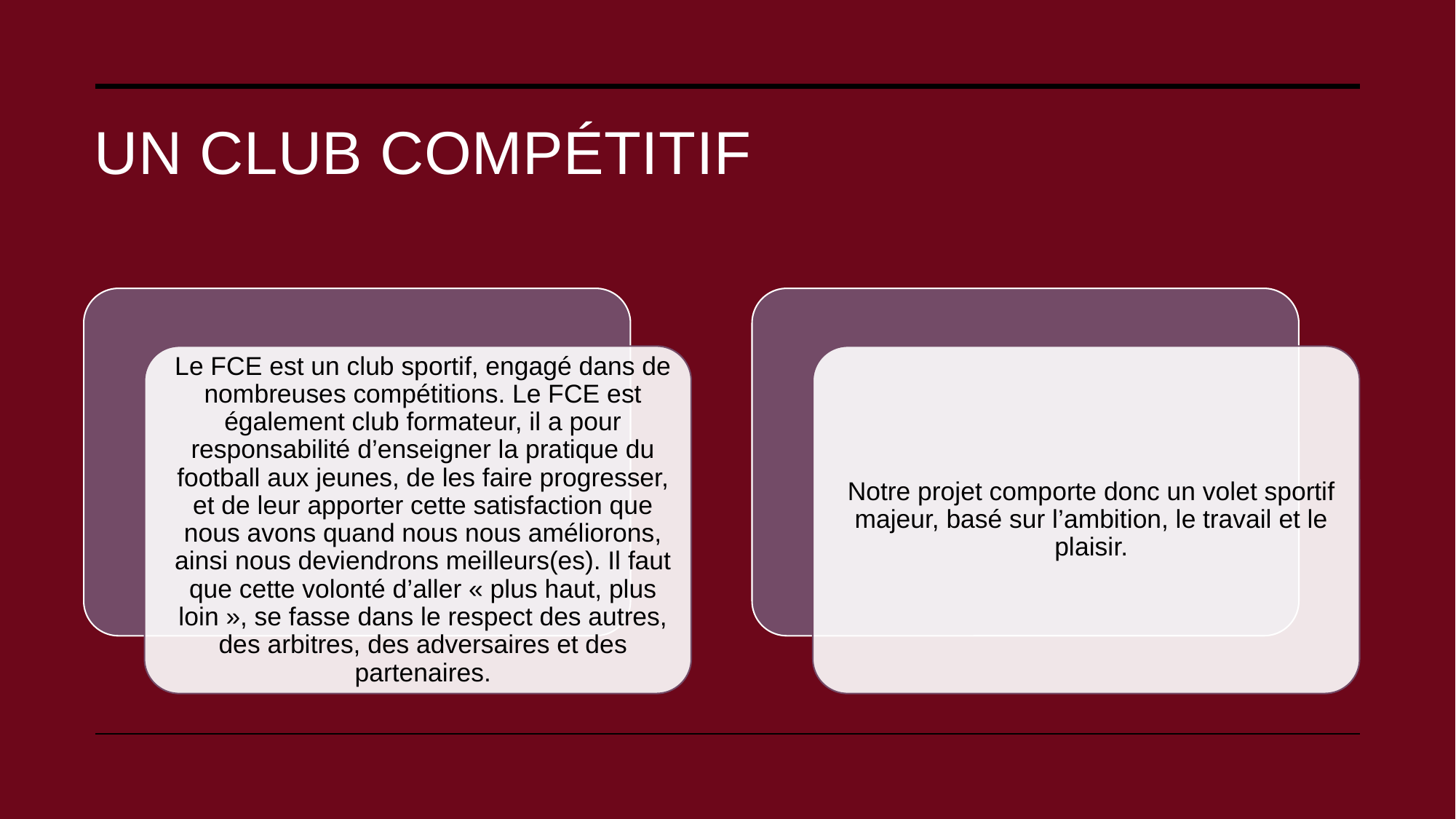

# Un club compétitif
Le FCE est un club sportif, engagé dans de nombreuses compétitions. Le FCE est également club formateur, il a pour responsabilité d’enseigner la pratique du football aux jeunes, de les faire progresser, et de leur apporter cette satisfaction que nous avons quand nous nous améliorons, ainsi nous deviendrons meilleurs(es). Il faut que cette volonté d’aller « plus haut, plus loin », se fasse dans le respect des autres, des arbitres, des adversaires et des partenaires.
Notre projet comporte donc un volet sportif majeur, basé sur l’ambition, le travail et le plaisir.